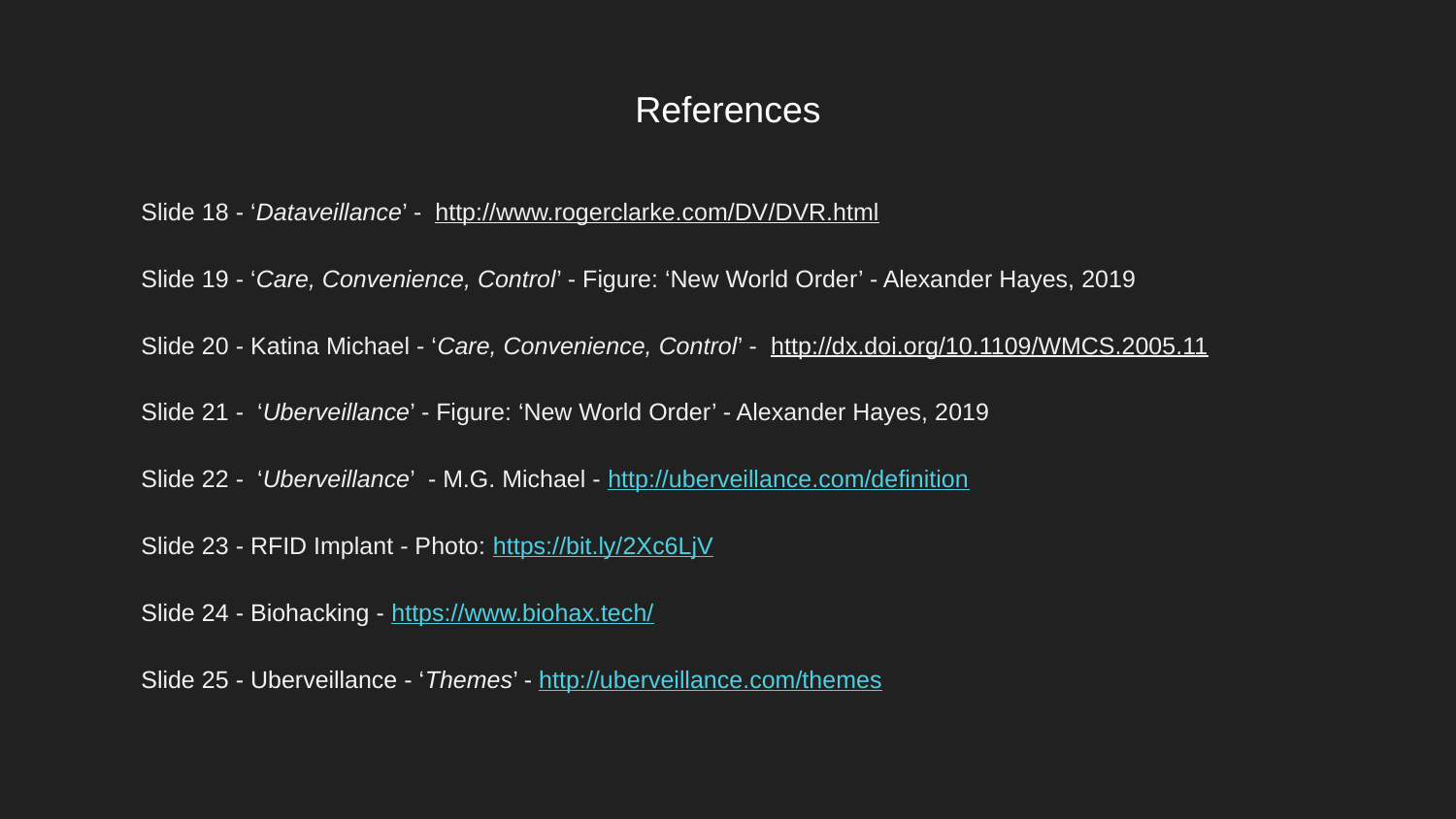

# References
Slide 18 - ‘Dataveillance’ -  http://www.rogerclarke.com/DV/DVR.html

Slide 19 - ‘Care, Convenience, Control’ - Figure: ‘New World Order’ - Alexander Hayes, 2019

Slide 20 - Katina Michael - ‘Care, Convenience, Control’ -  http://dx.doi.org/10.1109/WMCS.2005.11

Slide 21 -  ‘Uberveillance’ - Figure: ‘New World Order’ - Alexander Hayes, 2019

Slide 22 -  ‘Uberveillance’  - M.G. Michael - http://uberveillance.com/definition

Slide 23 - RFID Implant - Photo: https://bit.ly/2Xc6LjV

Slide 24 - Biohacking - https://www.biohax.tech/

Slide 25 - Uberveillance - ‘Themes’ - http://uberveillance.com/themes